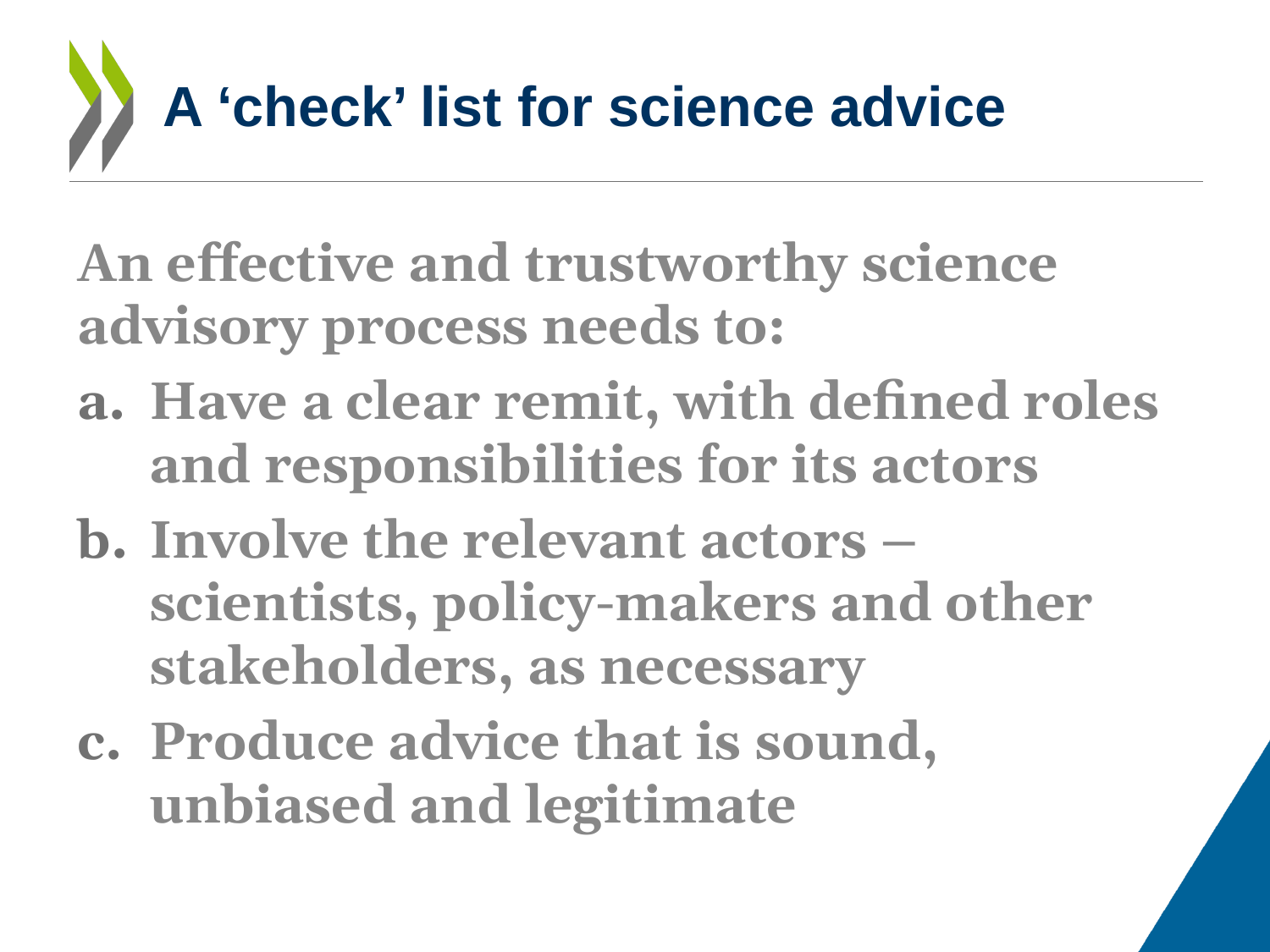

# A ‘check’ list for science advice
An effective and trustworthy science advisory process needs to:
Have a clear remit, with defined roles and responsibilities for its actors
Involve the relevant actors – scientists, policy-makers and other stakeholders, as necessary
Produce advice that is sound, unbiased and legitimate
3